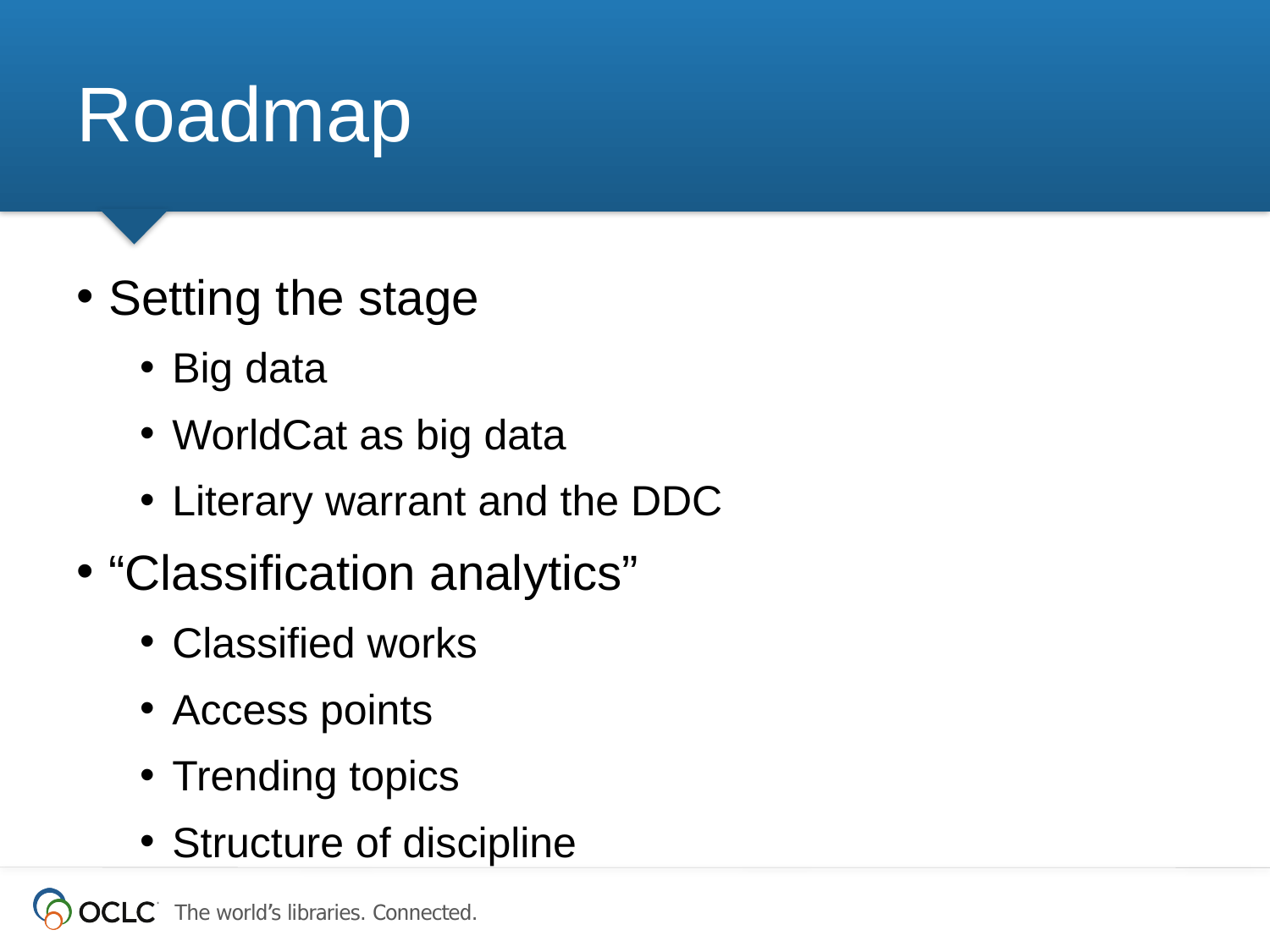

# Roadmap
Setting the stage
Big data
WorldCat as big data
Literary warrant and the DDC
“Classification analytics”
Classified works
Access points
Trending topics
Structure of discipline